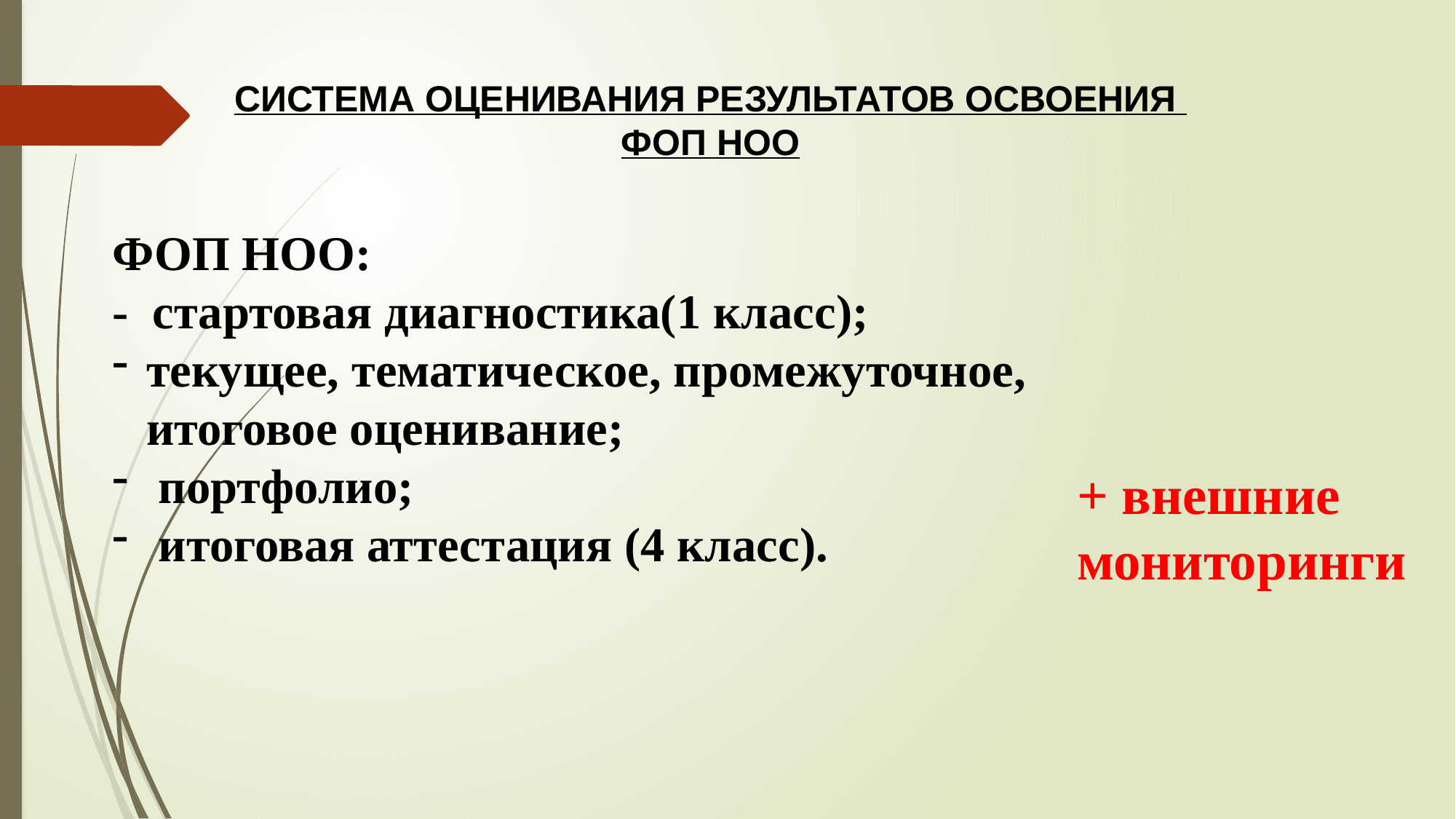

СИСТЕМА ОЦЕНИВАНИЯ РЕЗУЛЬТАТОВ ОСВОЕНИЯ
ФОП НОО
ФОП НОО:
-  стартовая диагностика(1 класс);
текущее, тематическое, промежуточное, итоговое оценивание;
 портфолио;
 итоговая аттестация (4 класс).

+ внешние мониторинги